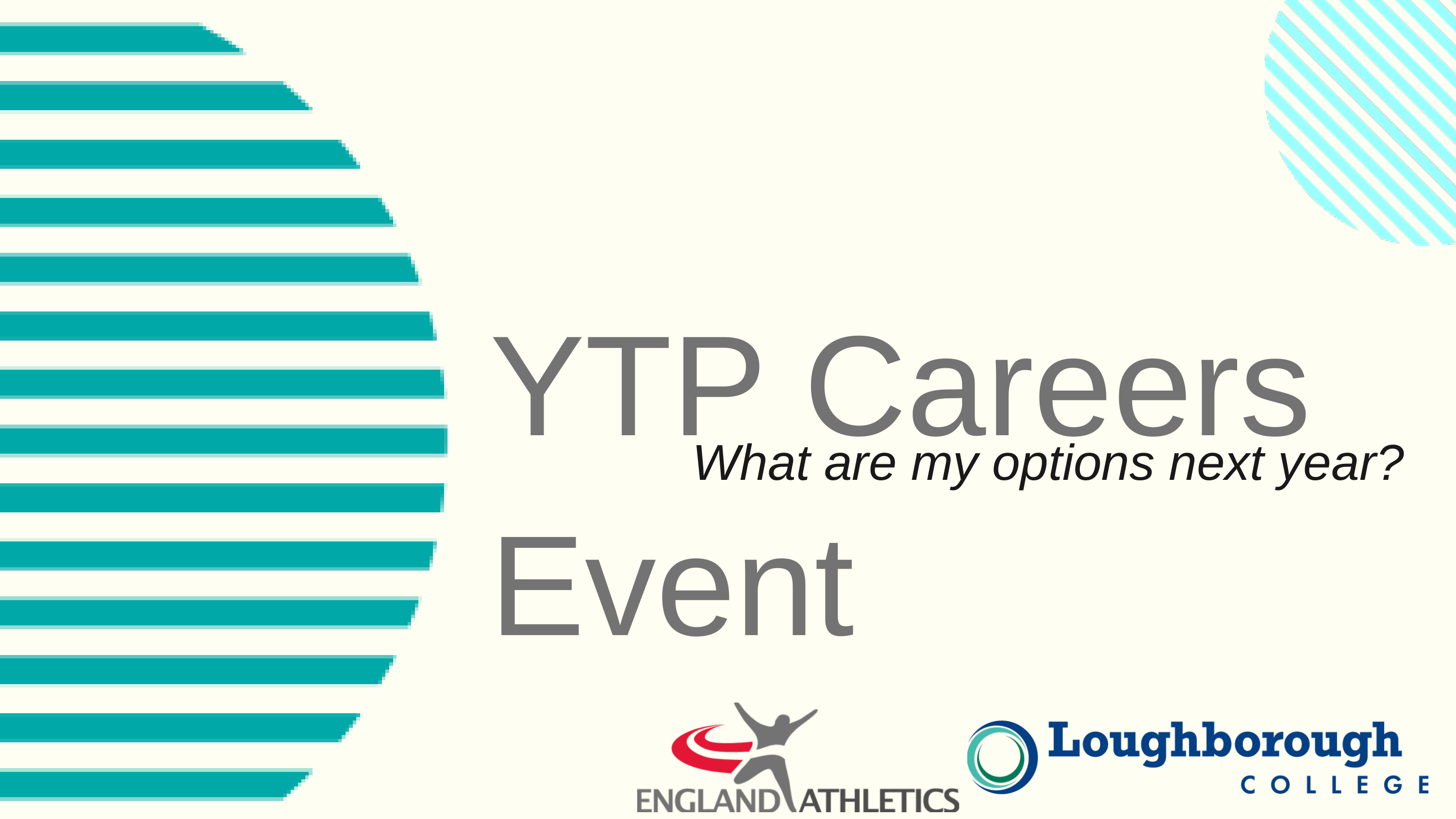

YTP Careers Event
What are my options next year?